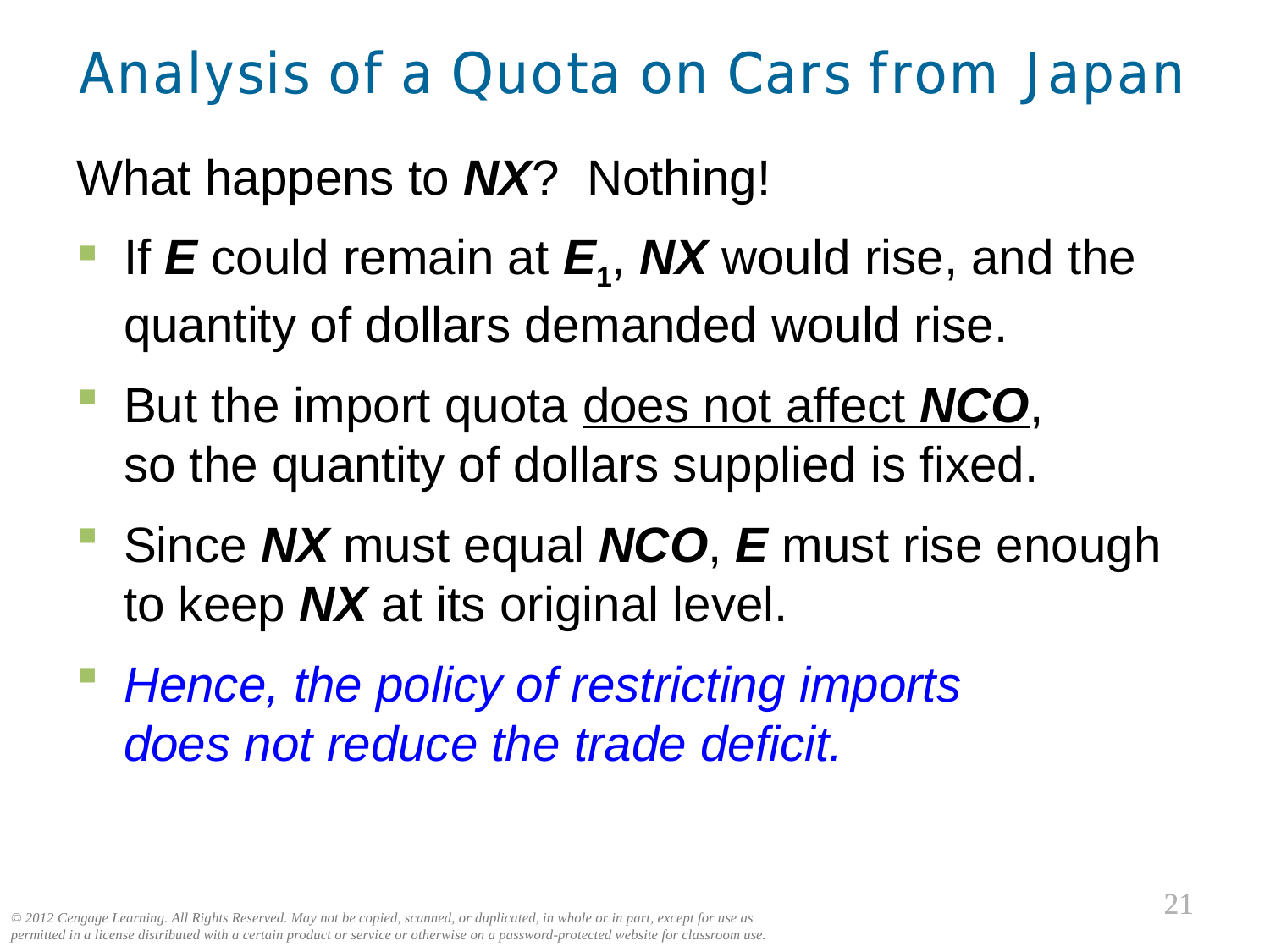

Analysis of a Quota on Cars from Japan
What happens to NX?  Nothing!
If E could remain at E1, NX would rise, and the quantity of dollars demanded would rise.
But the import quota does not affect NCO,
so the quantity of dollars supplied is fixed.
Since NX must equal NCO, E must rise enough to keep NX at its original level.
Hence, the policy of restricting imports
does not reduce the trade deficit.